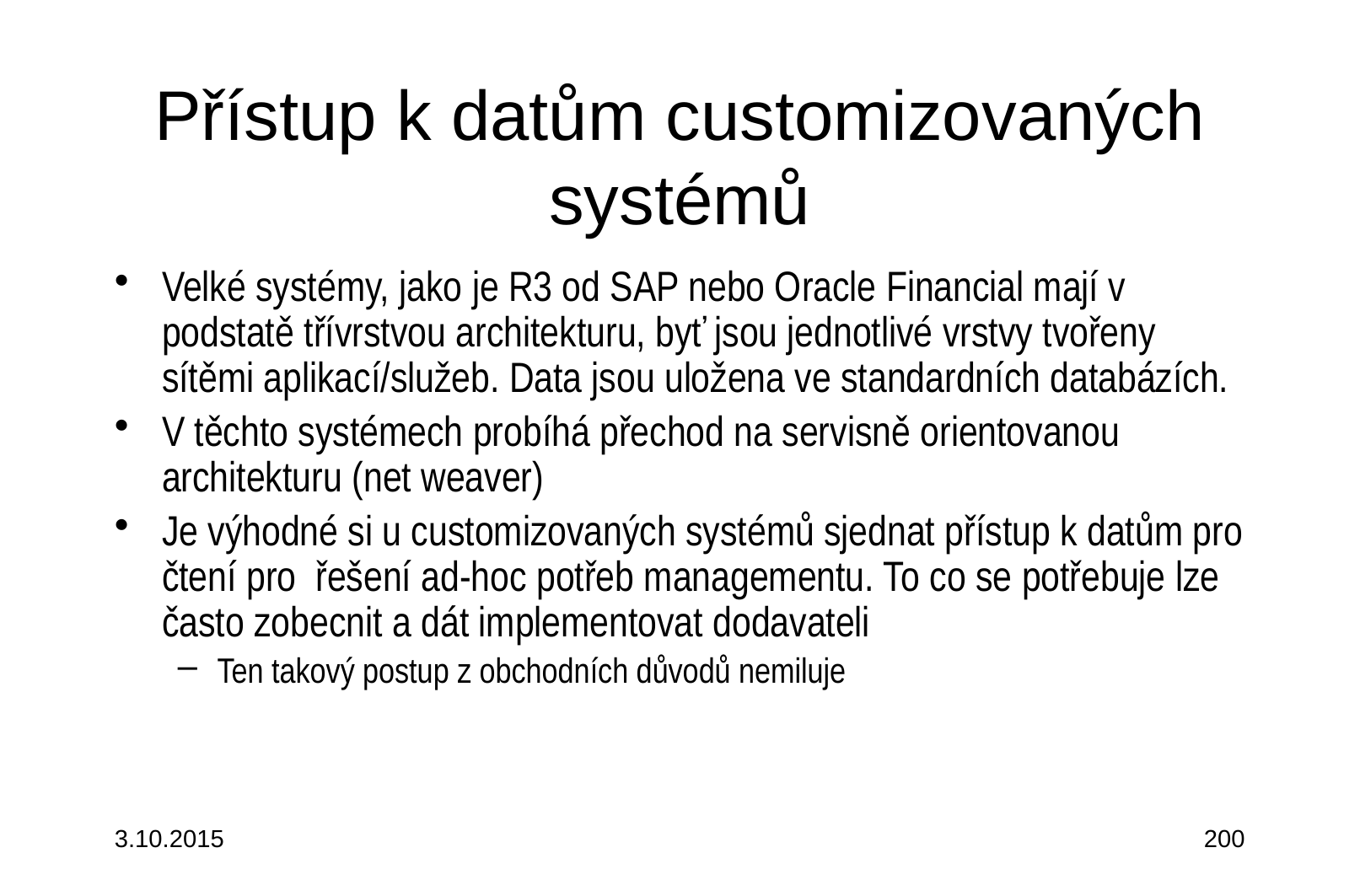

# Přístup k datům customizovaných systémů
Velké systémy, jako je R3 od SAP nebo Oracle Financial mají v podstatě třívrstvou architekturu, byť jsou jednotlivé vrstvy tvořeny sítěmi aplikací/služeb. Data jsou uložena ve standardních databázích.
V těchto systémech probíhá přechod na servisně orientovanou architekturu (net weaver)
Je výhodné si u customizovaných systémů sjednat přístup k datům pro čtení pro  řešení ad-hoc potřeb managementu. To co se potřebuje lze často zobecnit a dát implementovat dodavateli
Ten takový postup z obchodních důvodů nemiluje

3.10.2015
200